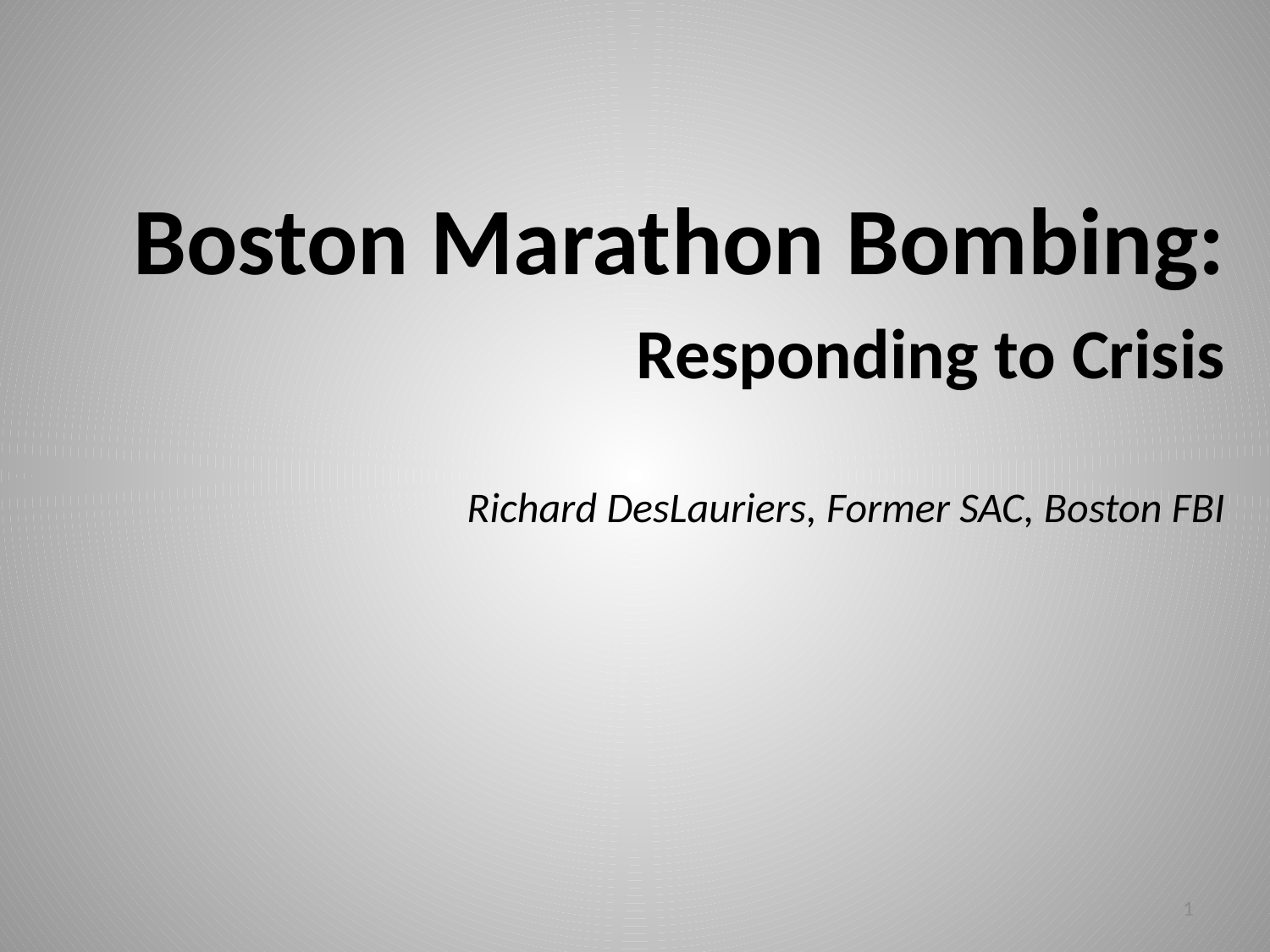

Boston Marathon Bombing:
Responding to Crisis

Richard DesLauriers, Former SAC, Boston FBI

1